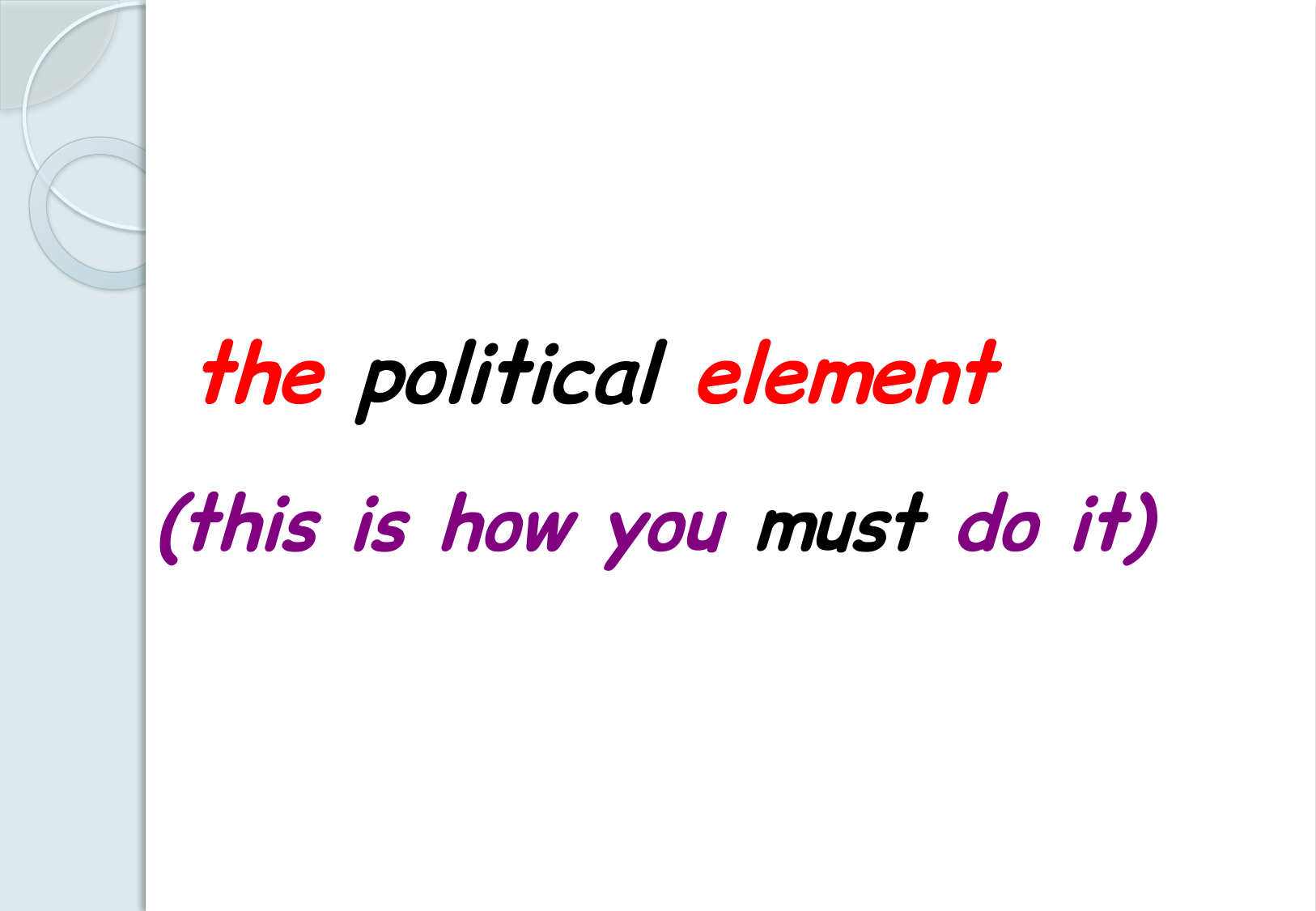

the political element
(this is how you must do it)